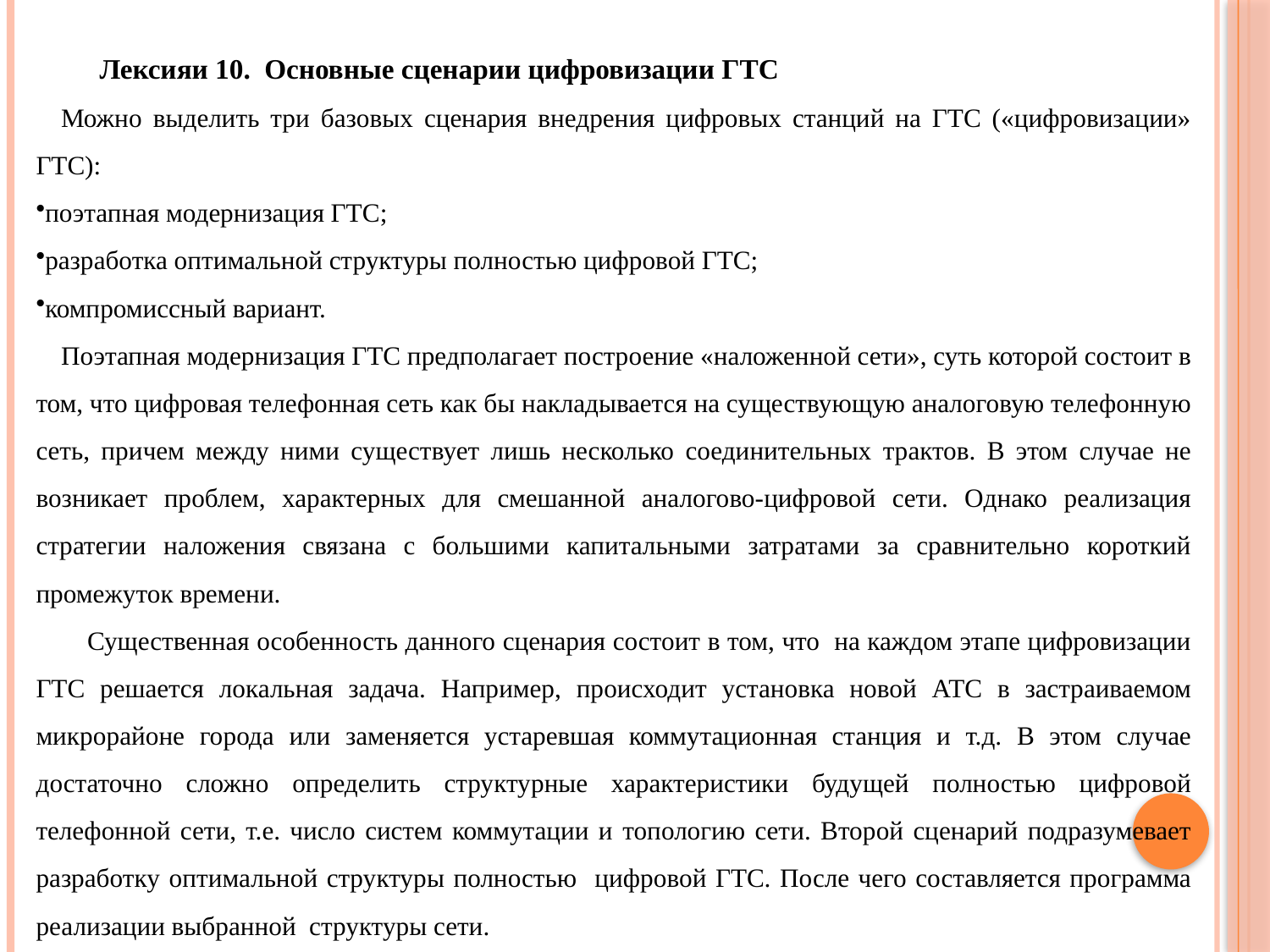

Лексияи 10.  Основные сценарии цифровизации ГТС
Можно выделить три базовых сценария внедрения цифровых станций на ГТС («цифровизации» ГТС):
поэтапная модернизация ГТС;
разработка оптимальной структуры полностью цифровой ГТС;
компромиссный вариант.
Поэтапная модернизация ГТС предполагает построение «наложенной сети», суть которой состоит в том, что цифровая телефонная сеть как бы накладывается на существующую аналоговую телефонную сеть, причем между ними существует лишь несколько соединительных трактов. В этом случае не возникает проблем, характерных для смешанной аналогово-цифровой сети. Однако реализация стратегии наложения связана с большими капитальными затратами за сравнительно короткий промежуток времени.
       Существенная особенность данного сценария состоит в том, что  на каждом этапе цифровизации ГТС решается локальная задача. Например, происходит установка новой АТС в застраиваемом микрорайоне города или заменяется устаревшая коммутационная станция и т.д. В этом случае достаточно сложно определить структурные характеристики будущей полностью цифровой телефонной сети, т.е. число систем коммутации и топологию сети. Второй сценарий подразумевает разработку оптимальной структуры полностью  цифровой ГТС. После чего составляется программа реализации выбранной  структуры сети.